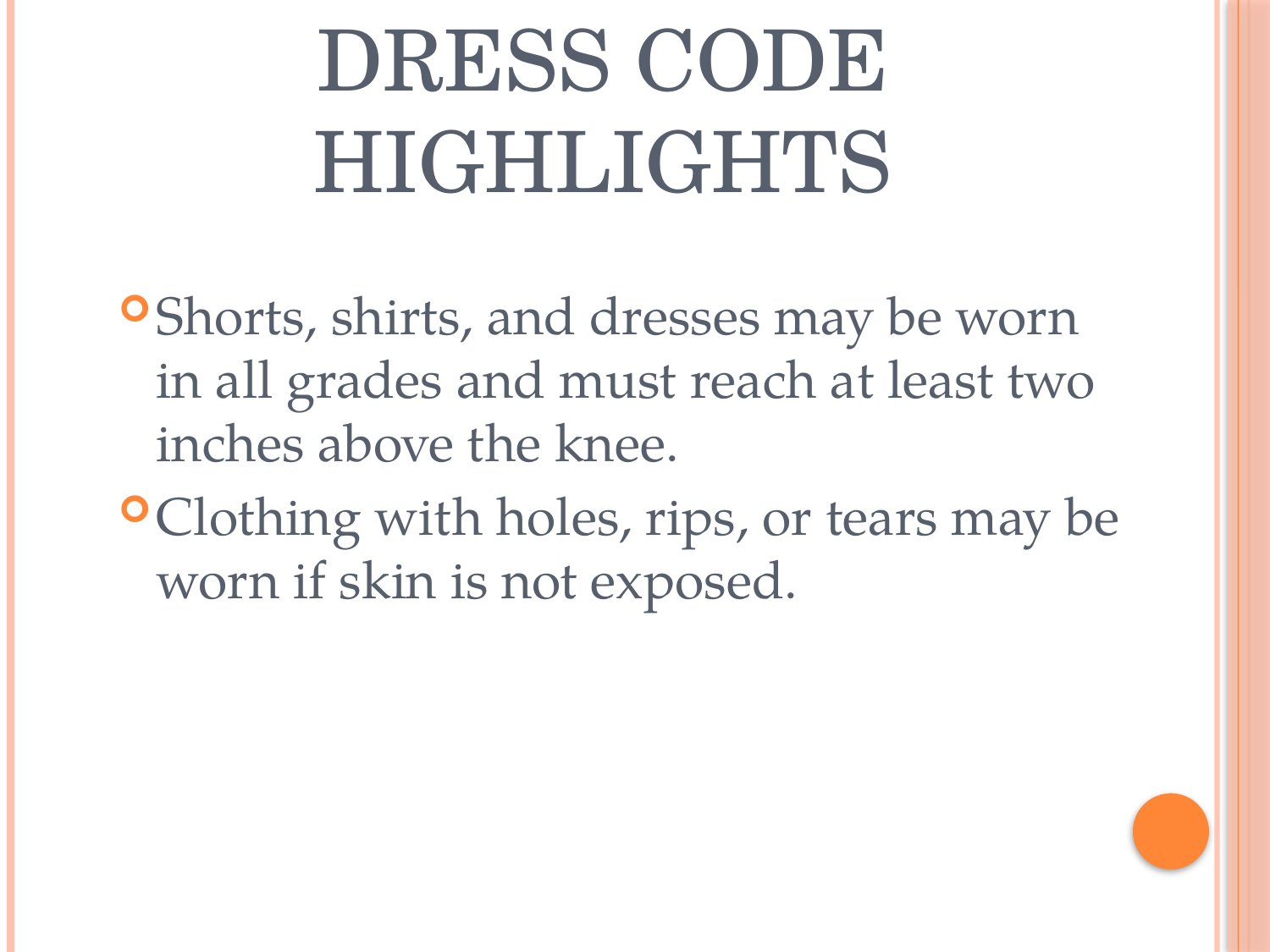

Dress Code
Highlights

Shorts, shirts, and dresses may be worn in all grades and must reach at least two inches above the knee.
Clothing with holes, rips, or tears may be worn if skin is not exposed.